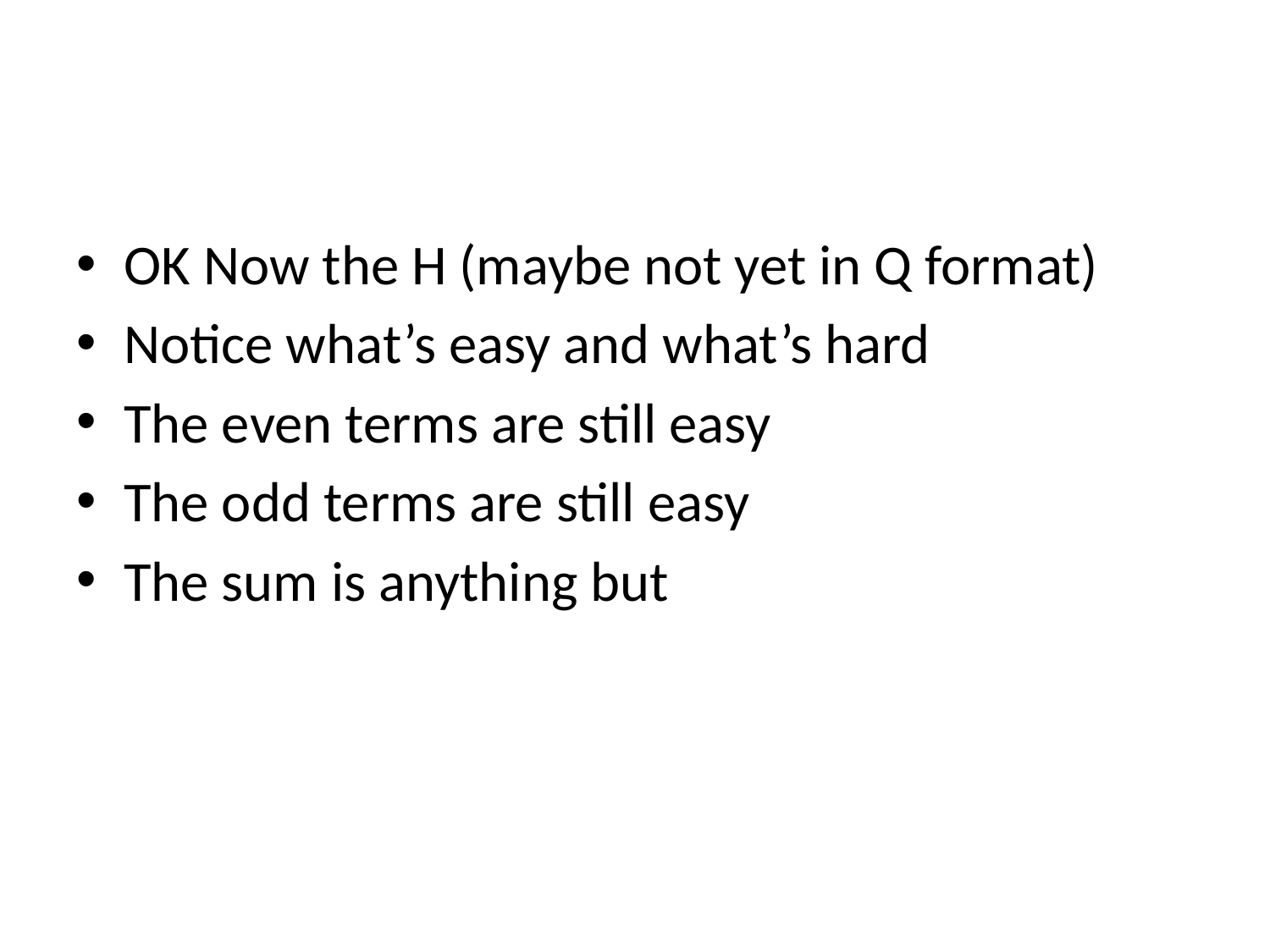

#
OK Now the H (maybe not yet in Q format)
Notice what’s easy and what’s hard
The even terms are still easy
The odd terms are still easy
The sum is anything but